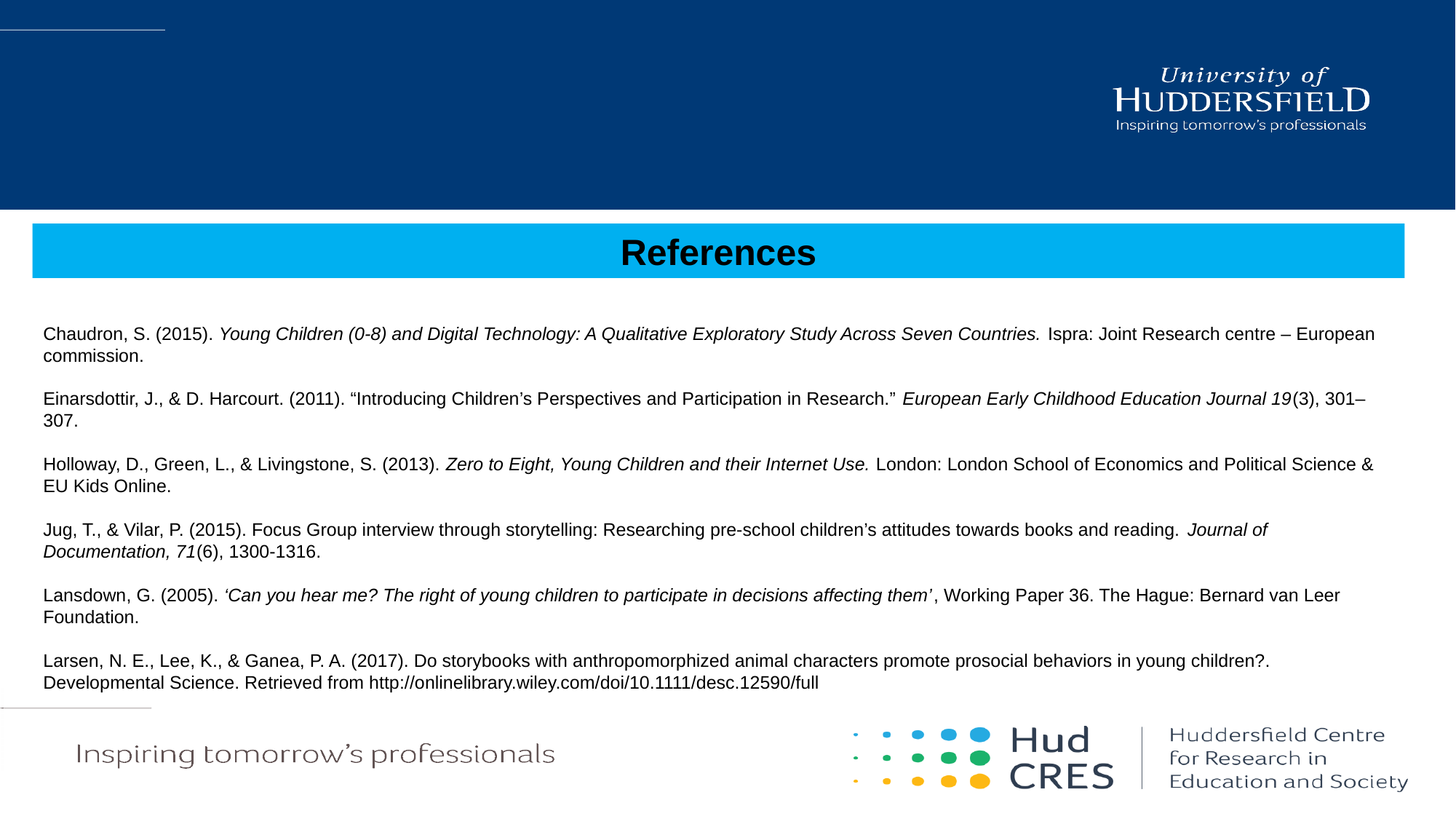

References

Chaudron, S. (2015). Young Children (0-8) and Digital Technology: A Qualitative Exploratory Study Across Seven Countries. Ispra: Joint Research centre – European commission.

Einarsdottir, J., & D. Harcourt. (2011). “Introducing Children’s Perspectives and Participation in Research.” European Early Childhood Education Journal 19(3), 301–307.

Holloway, D., Green, L., & Livingstone, S. (2013). Zero to Eight, Young Children and their Internet Use. London: London School of Economics and Political Science & EU Kids Online.

Jug, T., & Vilar, P. (2015). Focus Group interview through storytelling: Researching pre-school children’s attitudes towards books and reading. Journal of Documentation, 71(6), 1300-1316.

Lansdown, G. (2005). ‘Can you hear me? The right of young children to participate in decisions affecting them’, Working Paper 36. The Hague: Bernard van Leer Foundation.

Larsen, N. E., Lee, K., & Ganea, P. A. (2017). Do storybooks with anthropomorphized animal characters promote prosocial behaviors in young children?. Developmental Science. Retrieved from http://onlinelibrary.wiley.com/doi/10.1111/desc.12590/full